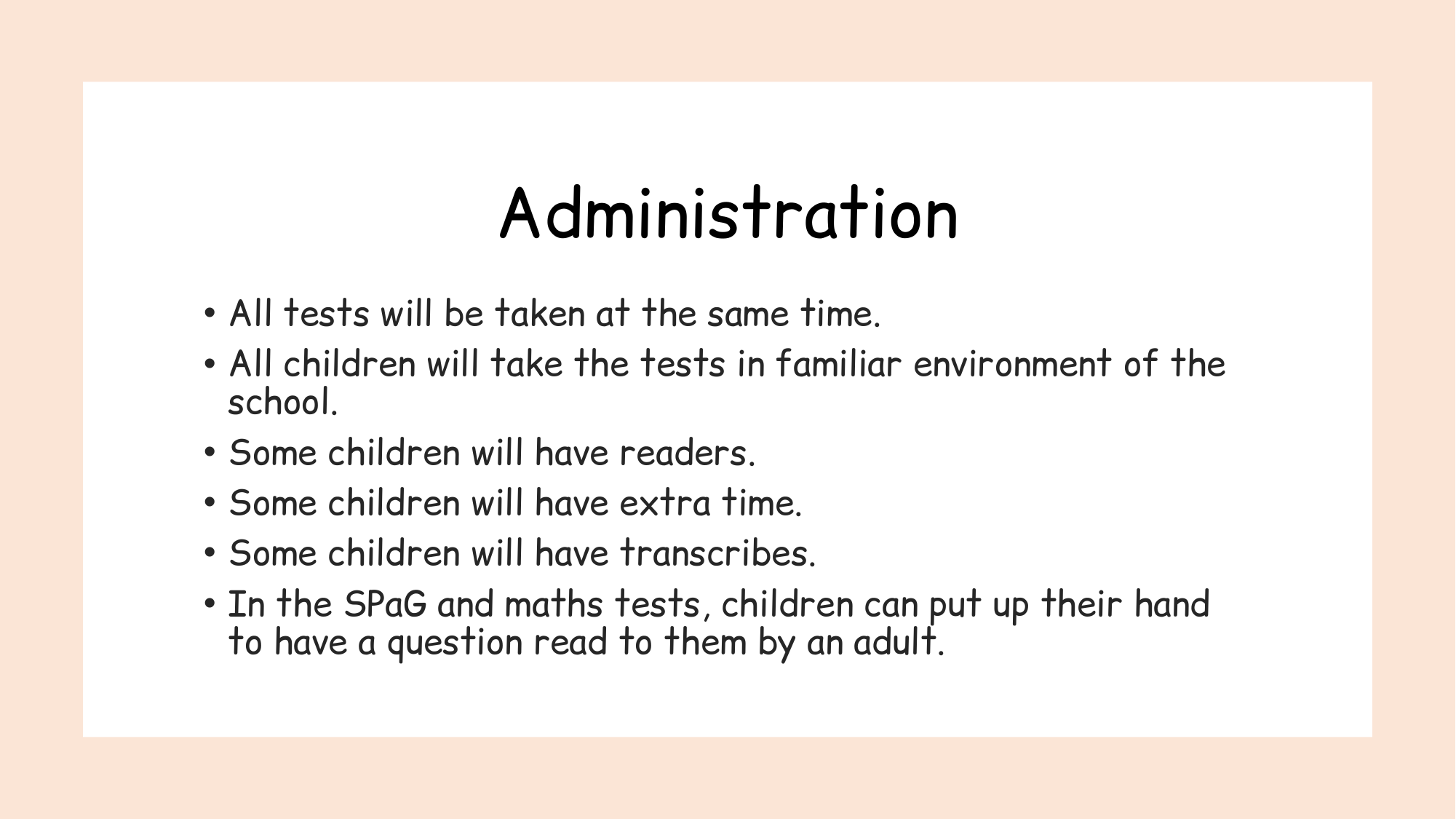

# Administration
All tests will be taken at the same time.
All children will take the tests in familiar environment of the school.
Some children will have readers.
Some children will have extra time.
Some children will have transcribes.
In the SPaG and maths tests, children can put up their hand to have a question read to them by an adult.